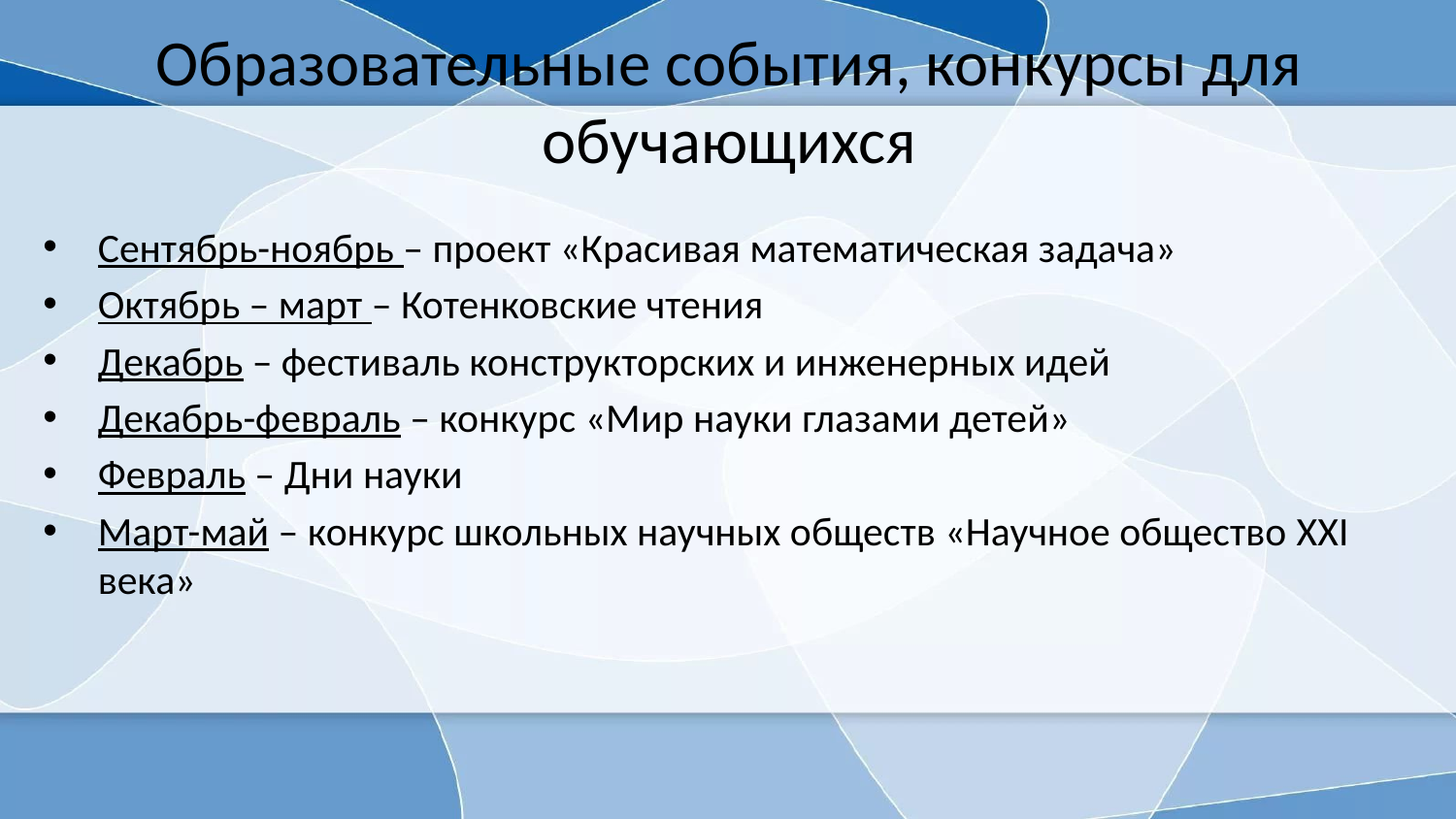

# Образовательные события, конкурсы для обучающихся
Сентябрь-ноябрь – проект «Красивая математическая задача»
Октябрь – март – Котенковские чтения
Декабрь – фестиваль конструкторских и инженерных идей
Декабрь-февраль – конкурс «Мир науки глазами детей»
Февраль – Дни науки
Март-май – конкурс школьных научных обществ «Научное общество XXI века»